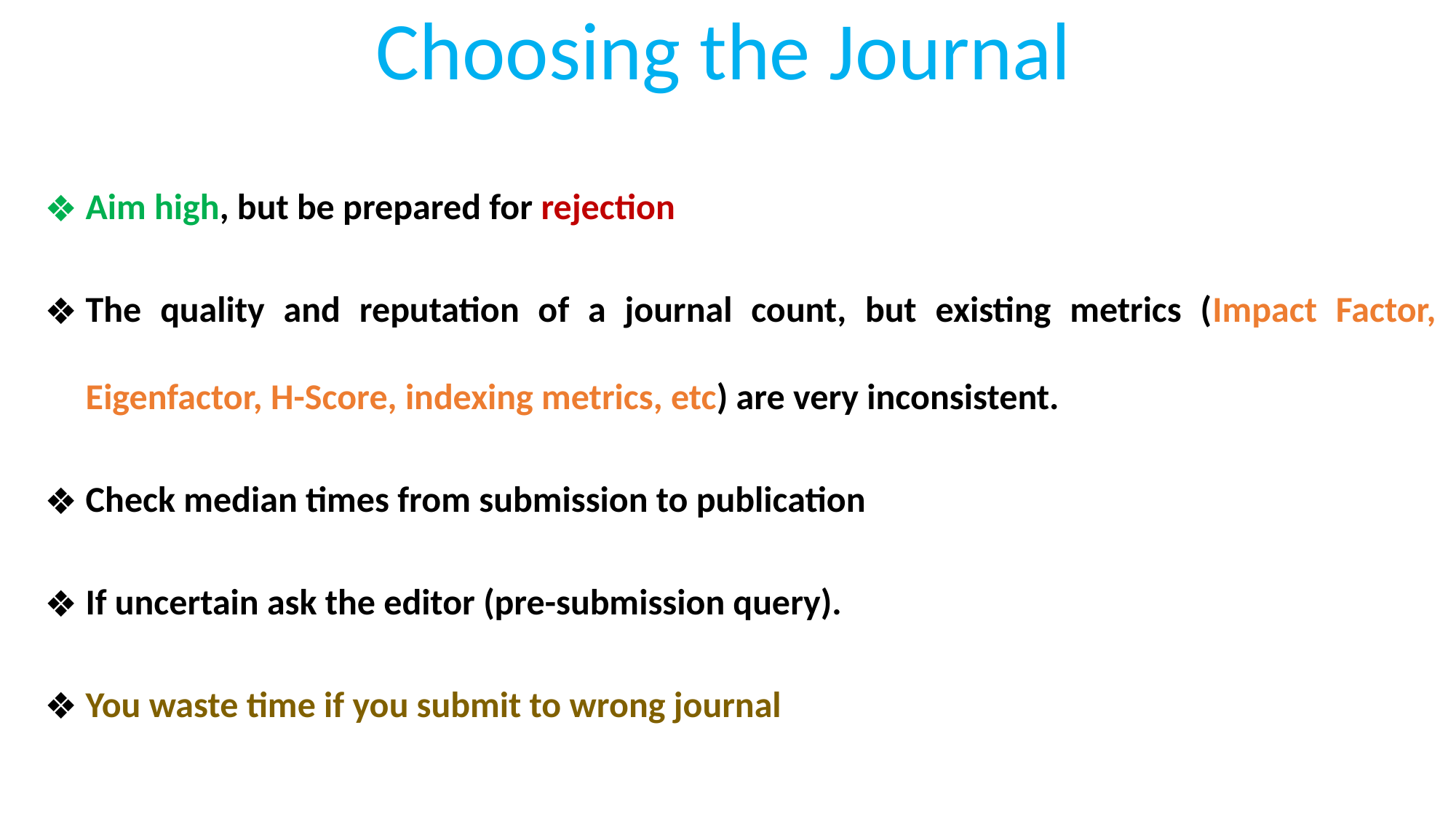

# Choosing the Journal
Aim high, but be prepared for rejection
The quality and reputation of a journal count, but existing metrics (Impact Factor, Eigenfactor, H-Score, indexing metrics, etc) are very inconsistent.
Check median times from submission to publication
If uncertain ask the editor (pre-submission query).
You waste time if you submit to wrong journal